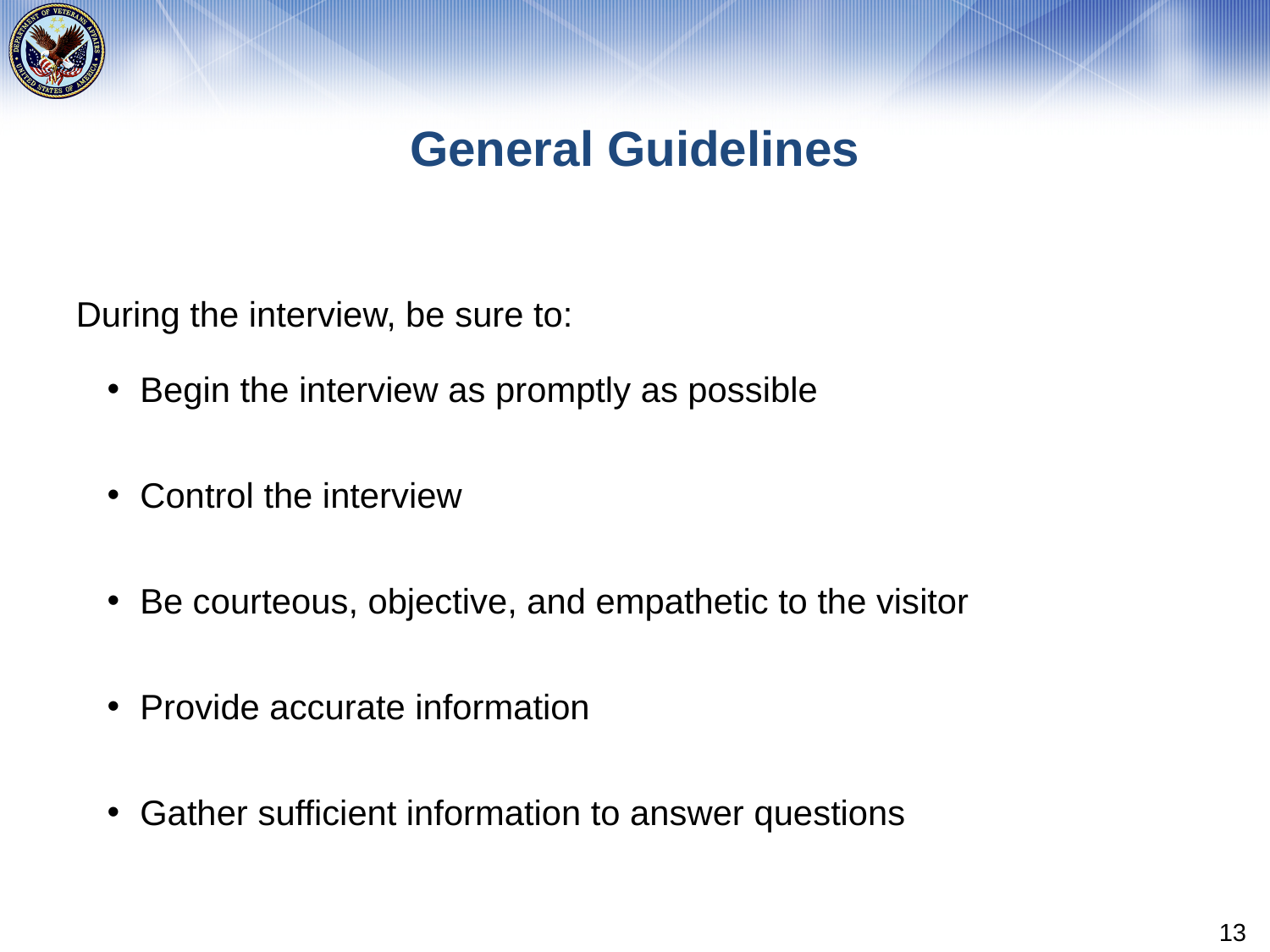

# General Guidelines
During the interview, be sure to:
Begin the interview as promptly as possible

Control the interview

Be courteous, objective, and empathetic to the visitor

Provide accurate information

Gather sufficient information to answer questions
13